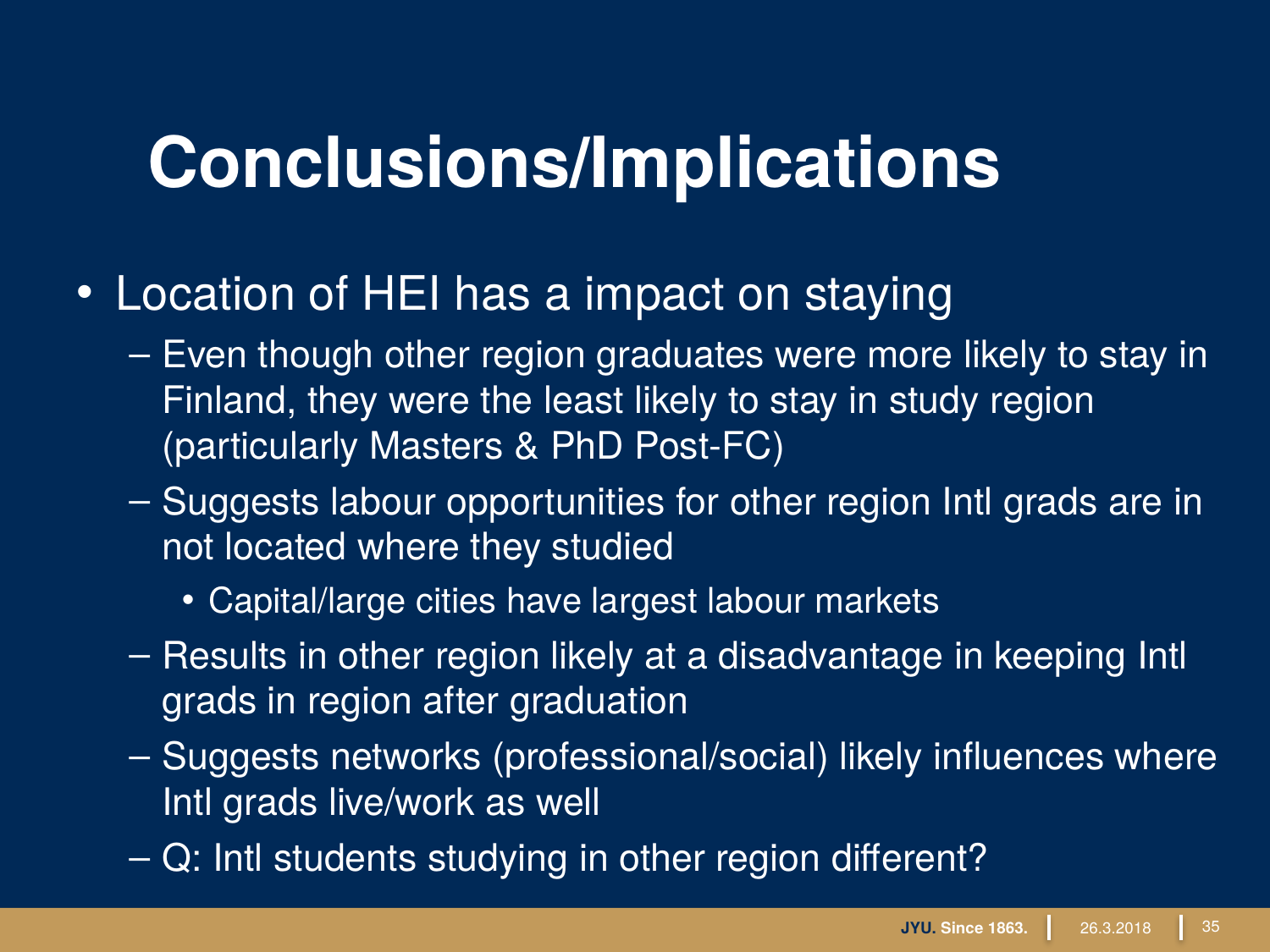

# Conclusions/Implications
Location of HEI has a impact on staying
Even though other region graduates were more likely to stay in Finland, they were the least likely to stay in study region (particularly Masters & PhD Post-FC)
Suggests labour opportunities for other region Intl grads are in not located where they studied
Capital/large cities have largest labour markets
Results in other region likely at a disadvantage in keeping Intl grads in region after graduation
Suggests networks (professional/social) likely influences where Intl grads live/work as well
Q: Intl students studying in other region different?

JYU. Since 1863.
26.3.2018
35